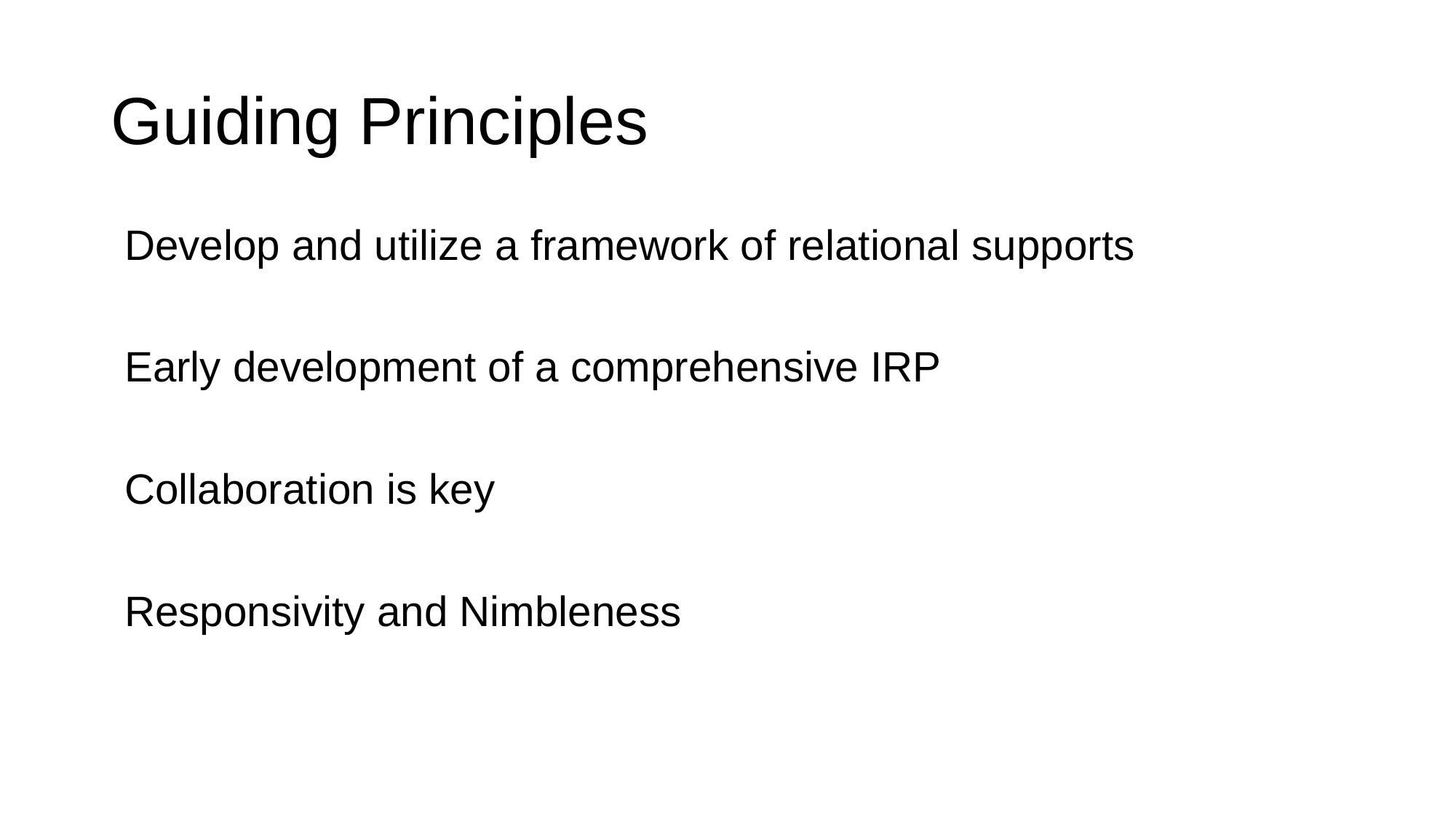

# Guiding Principles
Develop and utilize a framework of relational supports

Early development of a comprehensive IRP

Collaboration is key

Responsivity and Nimbleness